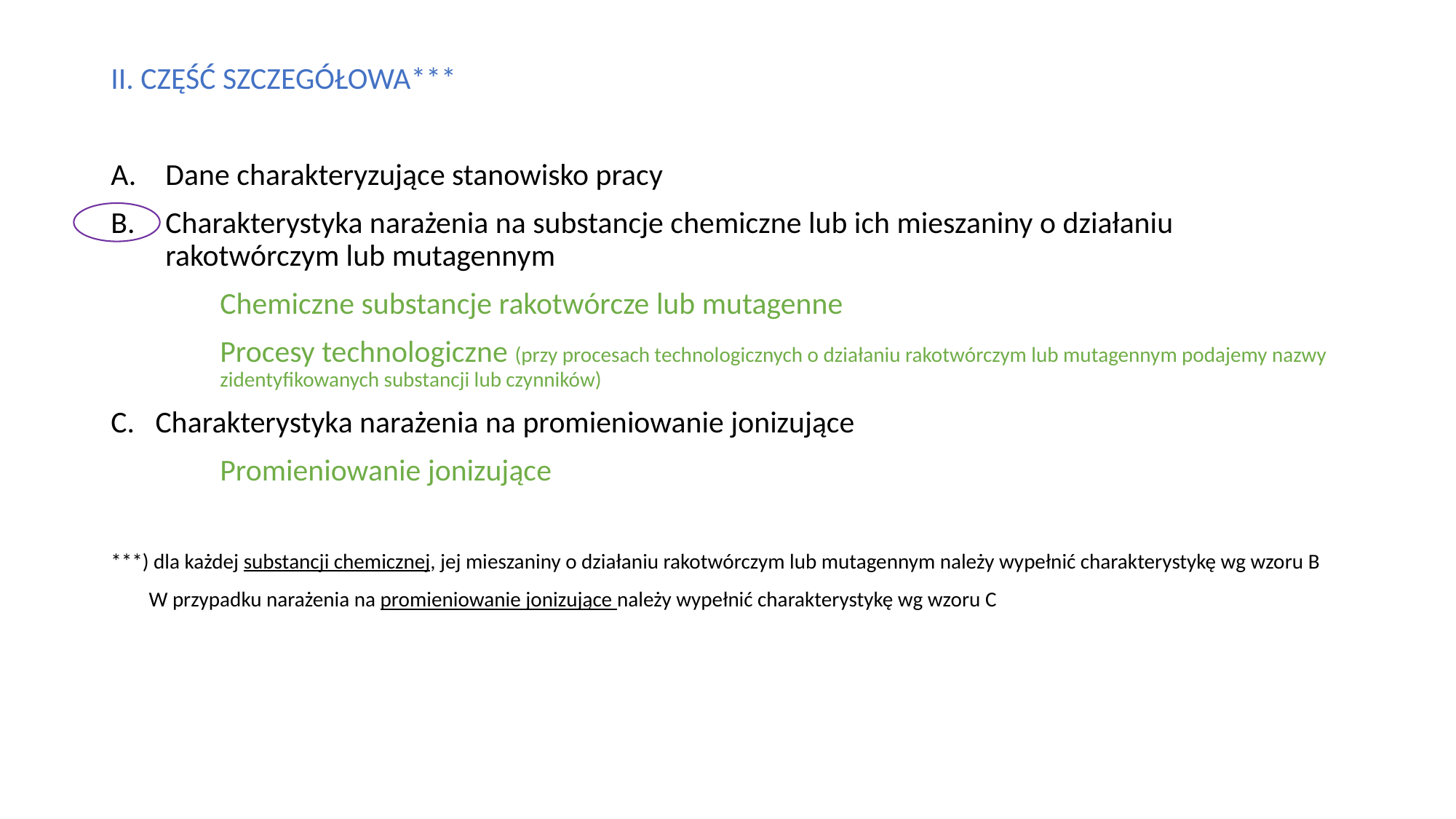

II. CZĘŚĆ SZCZEGÓŁOWA***

Dane charakteryzujące stanowisko pracy
Charakterystyka narażenia na substancje chemiczne lub ich mieszaniny o działaniu rakotwórczym lub mutagennym
	Chemiczne substancje rakotwórcze lub mutagenne
	Procesy technologiczne (przy procesach technologicznych o działaniu rakotwórczym lub mutagennym podajemy nazwy 	zidentyfikowanych substancji lub czynników)
C.   Charakterystyka narażenia na promieniowanie jonizujące
	Promieniowanie jonizujące

***) dla każdej substancji chemicznej, jej mieszaniny o działaniu rakotwórczym lub mutagennym należy wypełnić charakterystykę wg wzoru B
        W przypadku narażenia na promieniowanie jonizujące należy wypełnić charakterystykę wg wzoru C